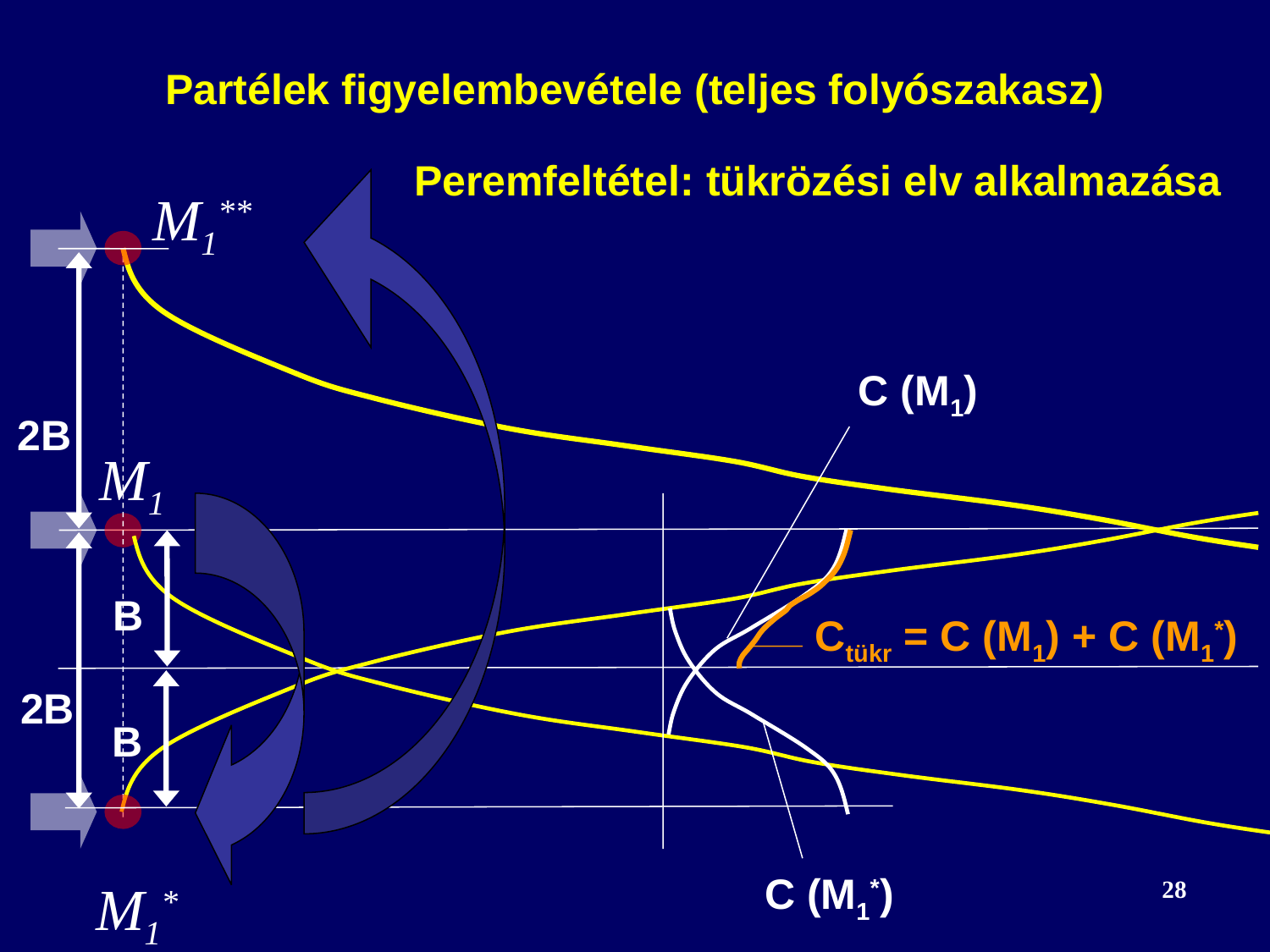

Partélek figyelembevétele (teljes folyószakasz)

M1**
Peremfeltétel: tükrözési elv alkalmazása

C (M1)

M1
2B

Ctükr = C (M1) + C (M1*)

B

2B
B

M1*
C (M1*)
28